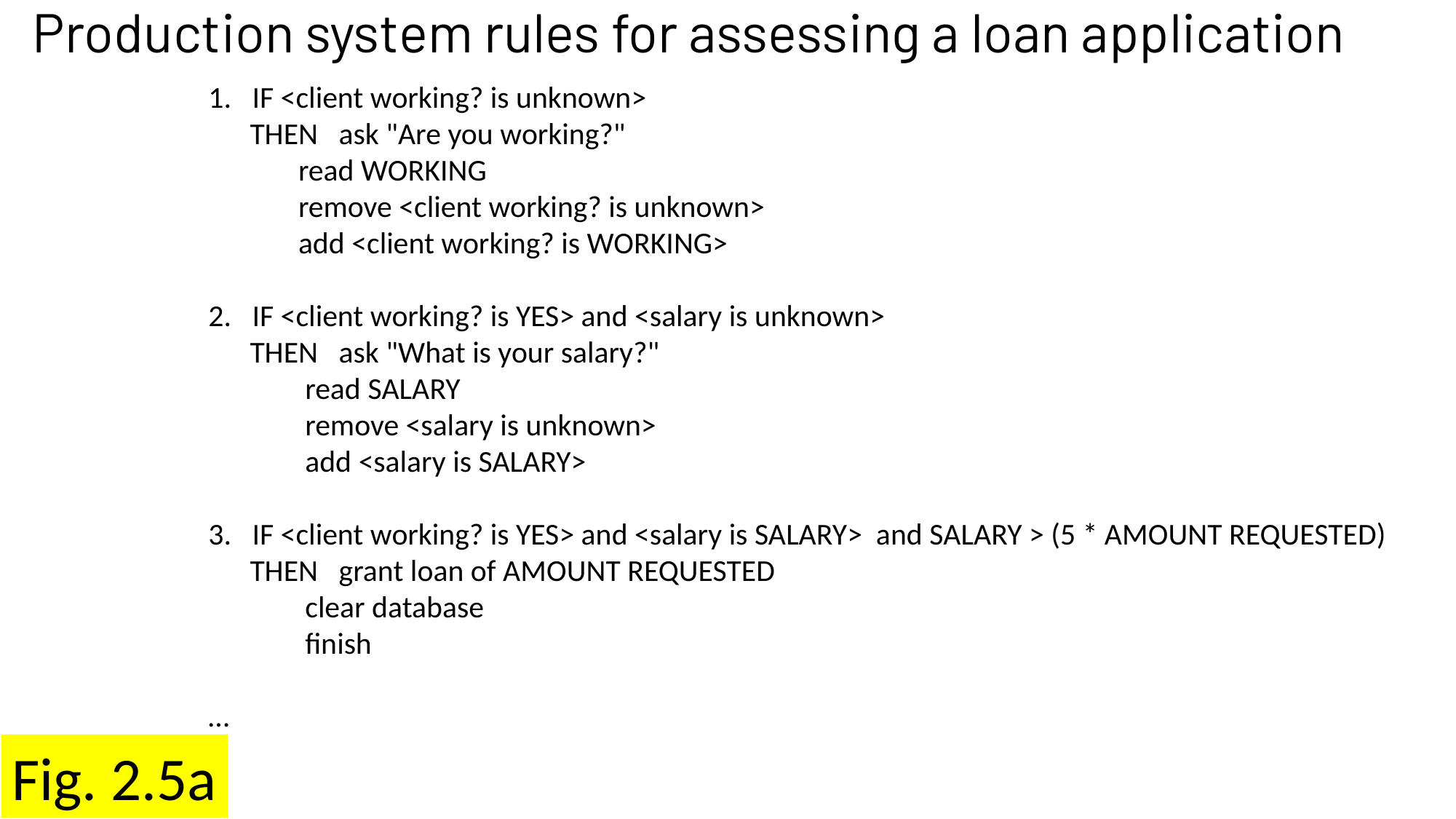

# Production system rules for assessing a loan application
1.   IF <client working? is unknown>
      THEN   ask "Are you working?"
             read WORKING
             remove <client working? is unknown>
             add <client working? is WORKING>

2.   IF <client working? is YES> and <salary is unknown>
      THEN   ask "What is your salary?"
              read SALARY
              remove <salary is unknown>
              add <salary is SALARY>

3.   IF <client working? is YES> and <salary is SALARY>  and SALARY > (5 * AMOUNT REQUESTED)
      THEN   grant loan of AMOUNT REQUESTED
              clear database
              finish

…
Fig. 2.5a